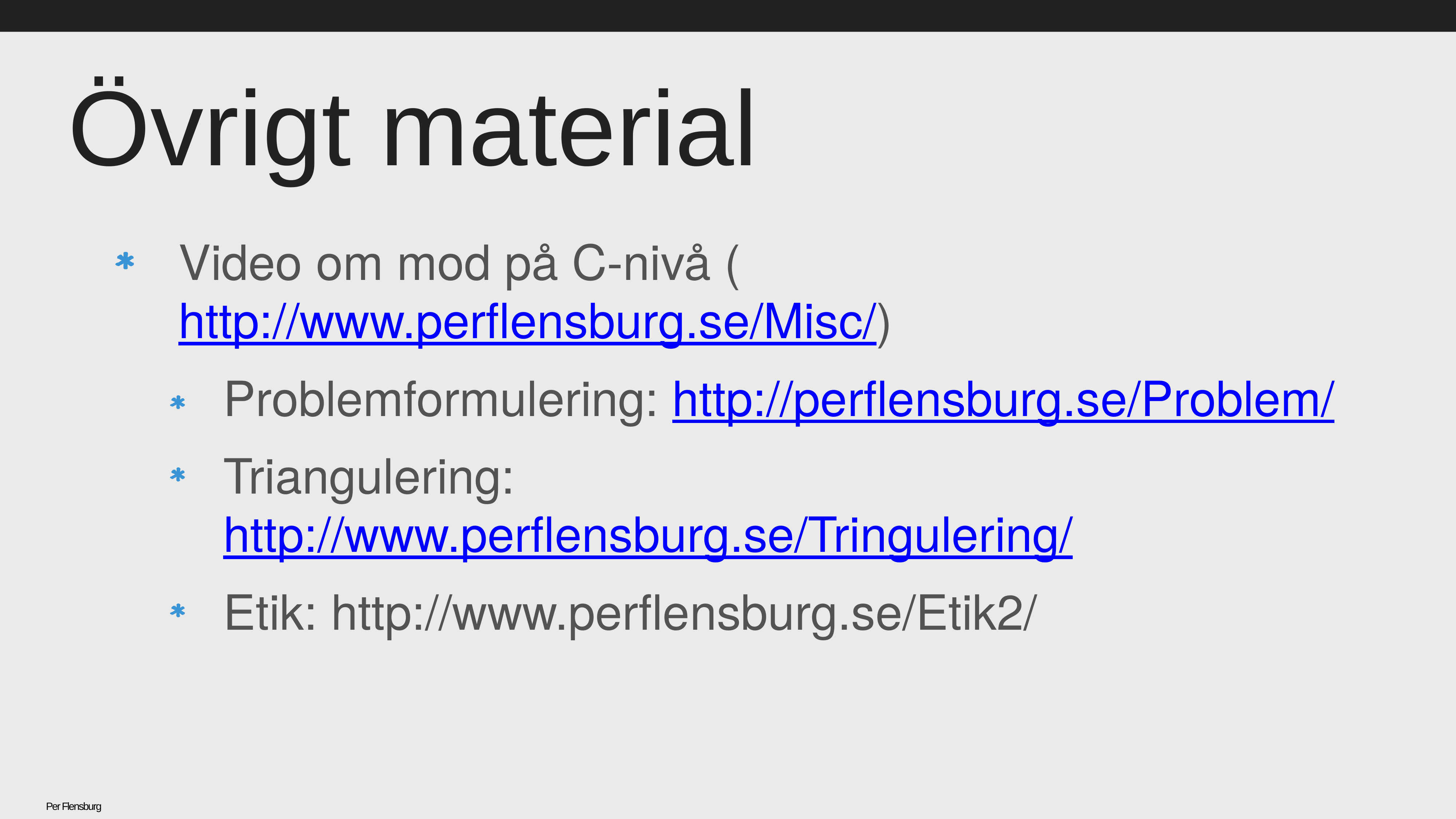

# Övrigt material
Video om mod på C-nivå (http://www.perflensburg.se/Misc/)
Problemformulering: http://perflensburg.se/Problem/
Triangulering: http://www.perflensburg.se/Tringulering/
Etik: http://www.perflensburg.se/Etik2/
2